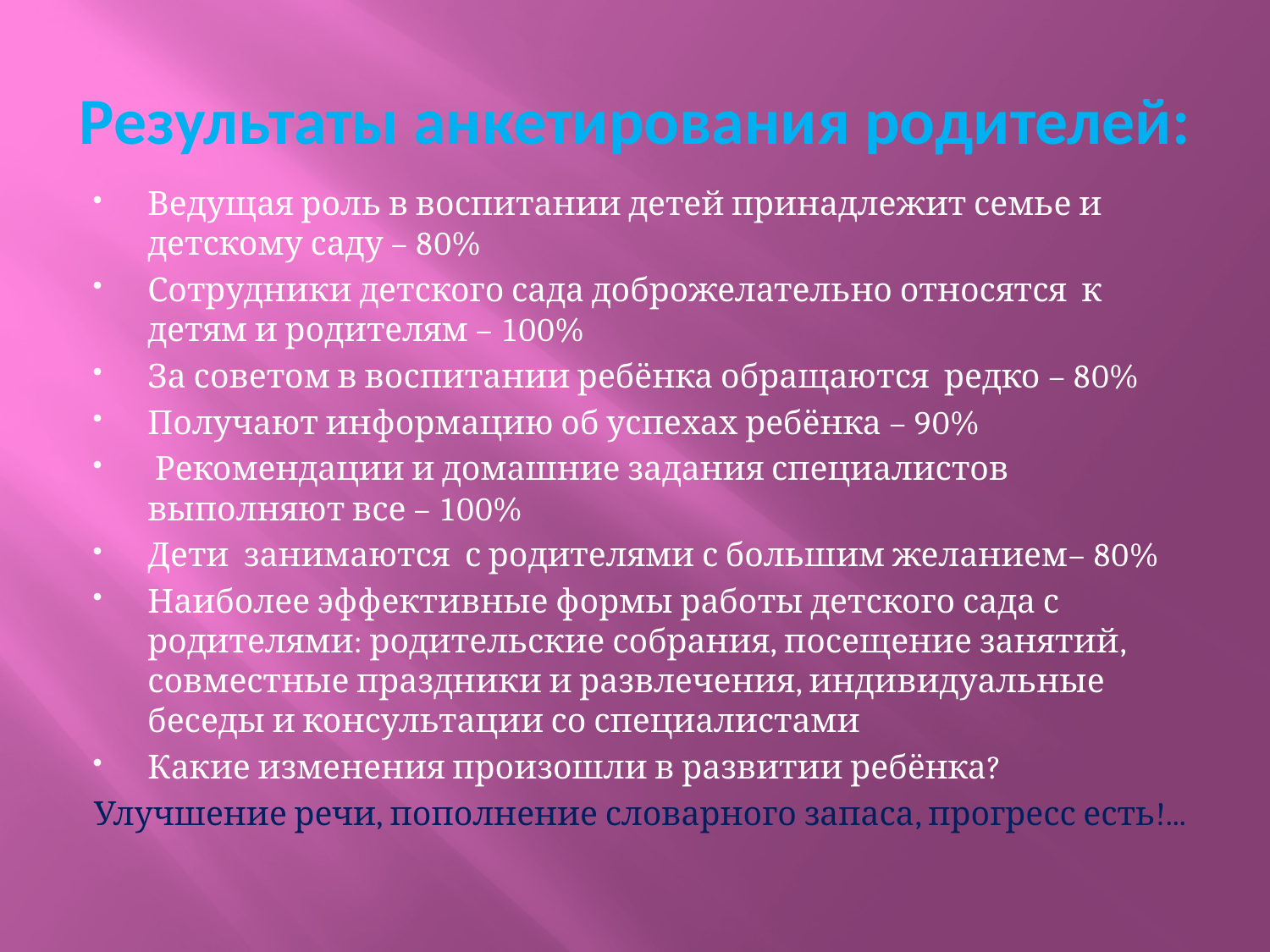

# Результаты анкетирования родителей:
Ведущая роль в воспитании детей принадлежит семье и детскому саду – 80%
Сотрудники детского сада доброжелательно относятся  к детям и родителям – 100%
За советом в воспитании ребёнка обращаются  редко – 80%
Получают информацию об успехах ребёнка – 90%
 Рекомендации и домашние задания специалистов выполняют все – 100%
Дети  занимаются  с родителями с большим желанием– 80%
Наиболее эффективные формы работы детского сада с родителями: родительские собрания, посещение занятий, совместные праздники и развлечения, индивидуальные беседы и консультации со специалистами
Какие изменения произошли в развитии ребёнка?
Улучшение речи, пополнение словарного запаса, прогресс есть!...